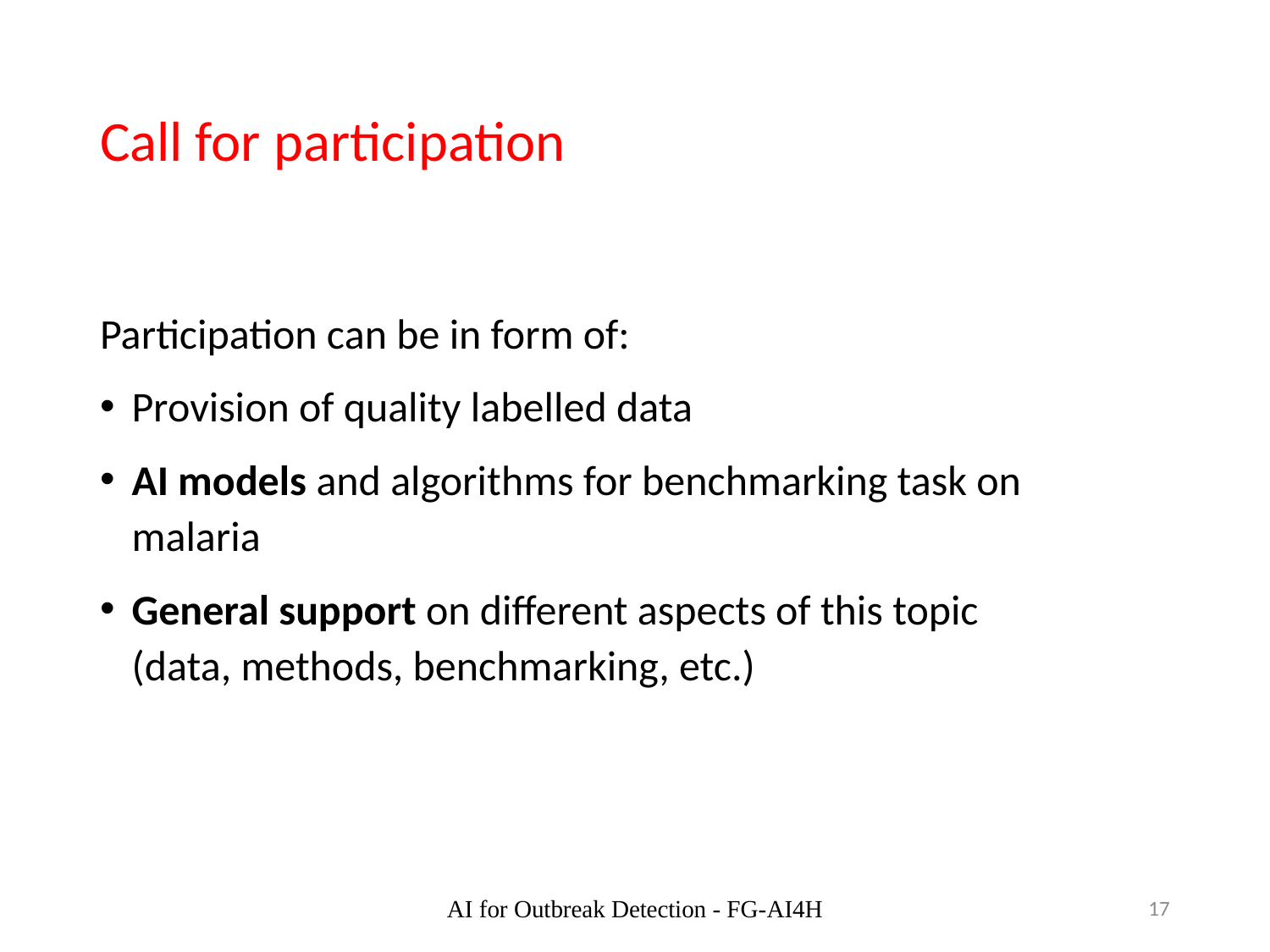

# Call for participation
Participation can be in form of:
Provision of quality labelled data
AI models and algorithms for benchmarking task on malaria
General support on different aspects of this topic (data, methods, benchmarking, etc.)
AI for Outbreak Detection - FG-AI4H
17